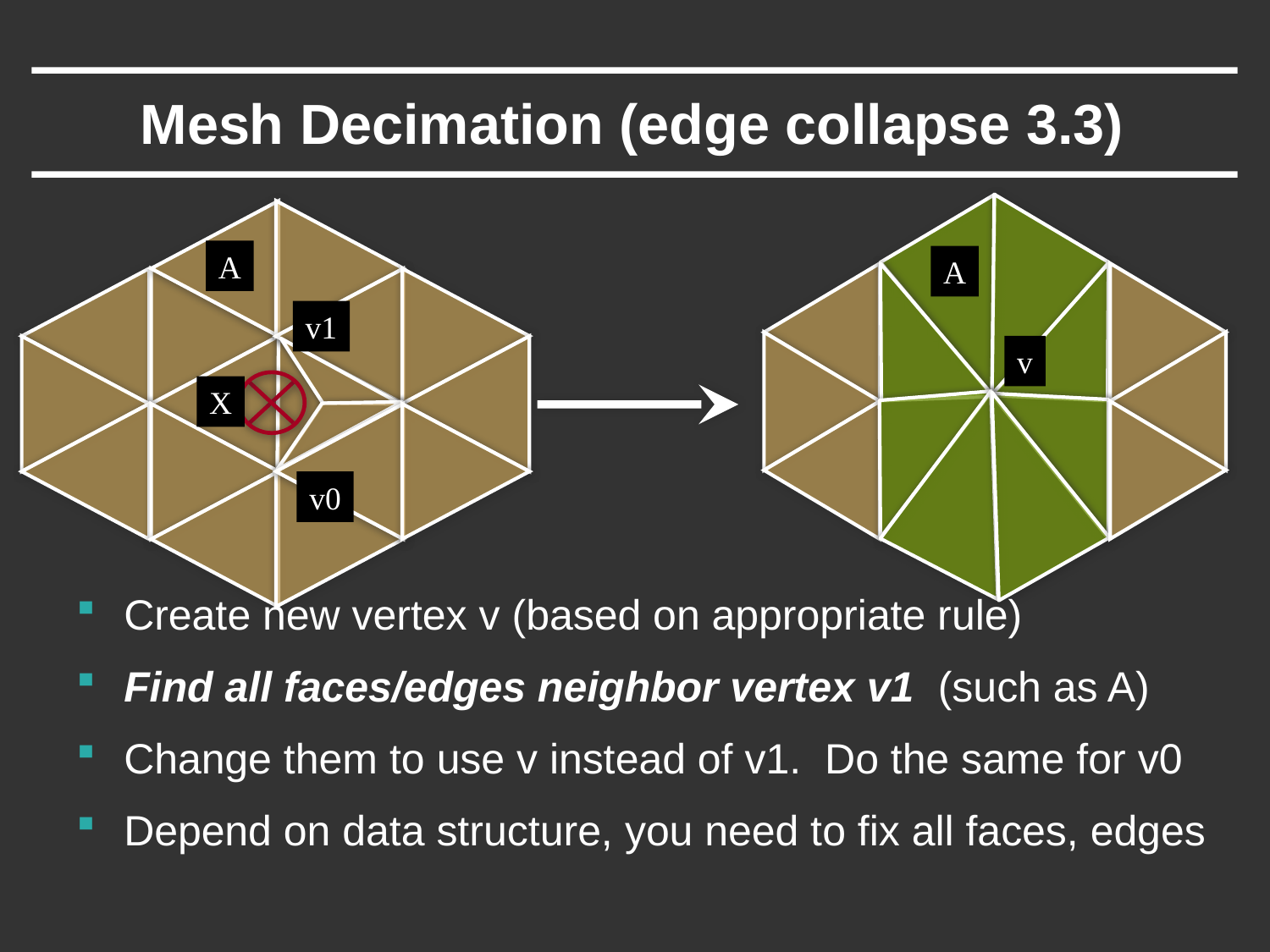

# Mesh Decimation (edge collapse 3.3)

A
A

Create new vertex v (based on appropriate rule)
Find all faces/edges neighbor vertex v1  (such as A)
Change them to use v instead of v1.  Do the same for v0
Depend on data structure, you need to fix all faces, edges

v1
v

X

v0